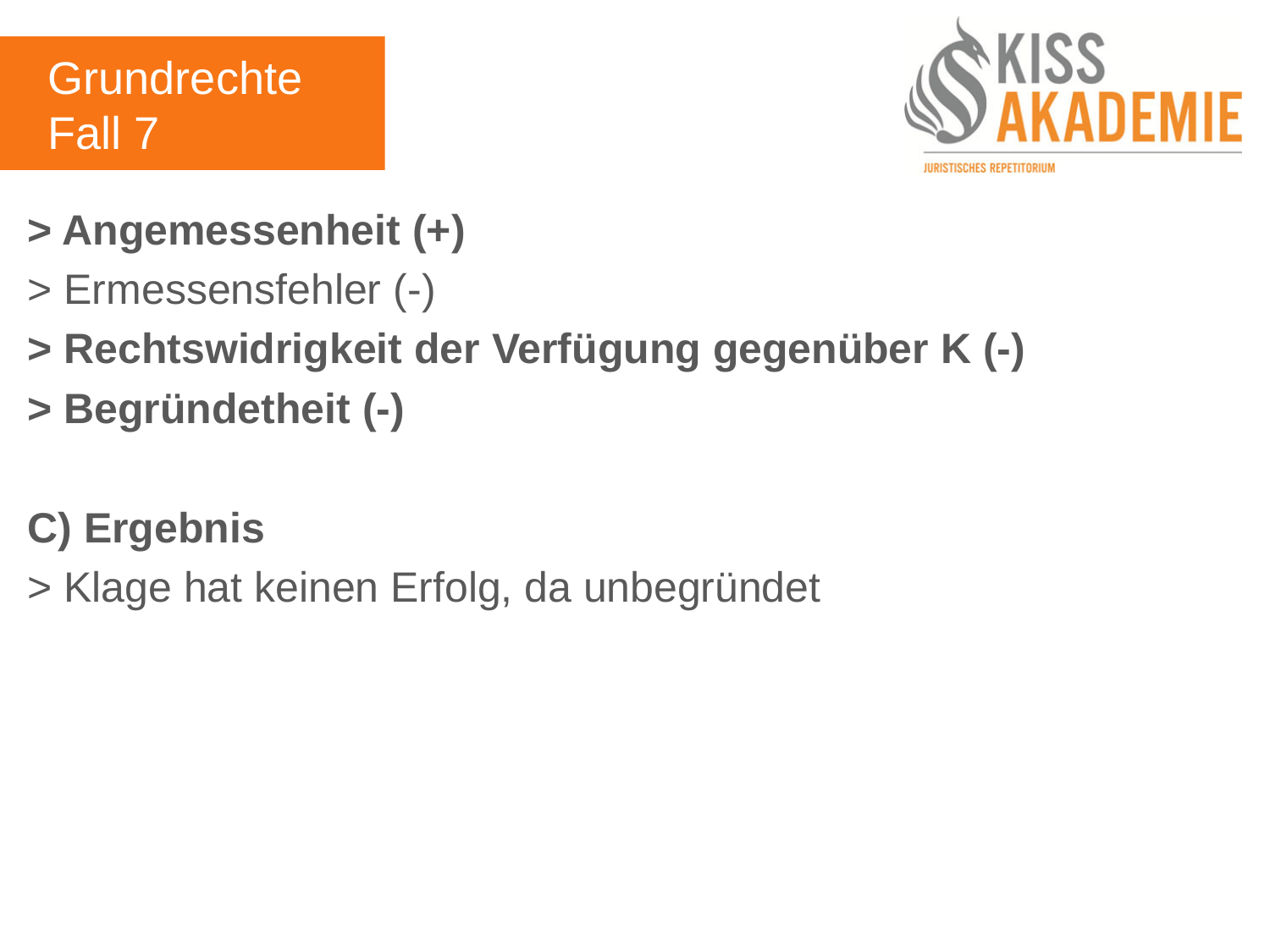

Grundrechte
Fall 7
> Angemessenheit (+)
> Ermessensfehler (-)
> Rechtswidrigkeit der Verfügung gegenüber K (-)
> Begründetheit (-)

C) Ergebnis
> Klage hat keinen Erfolg, da unbegründet